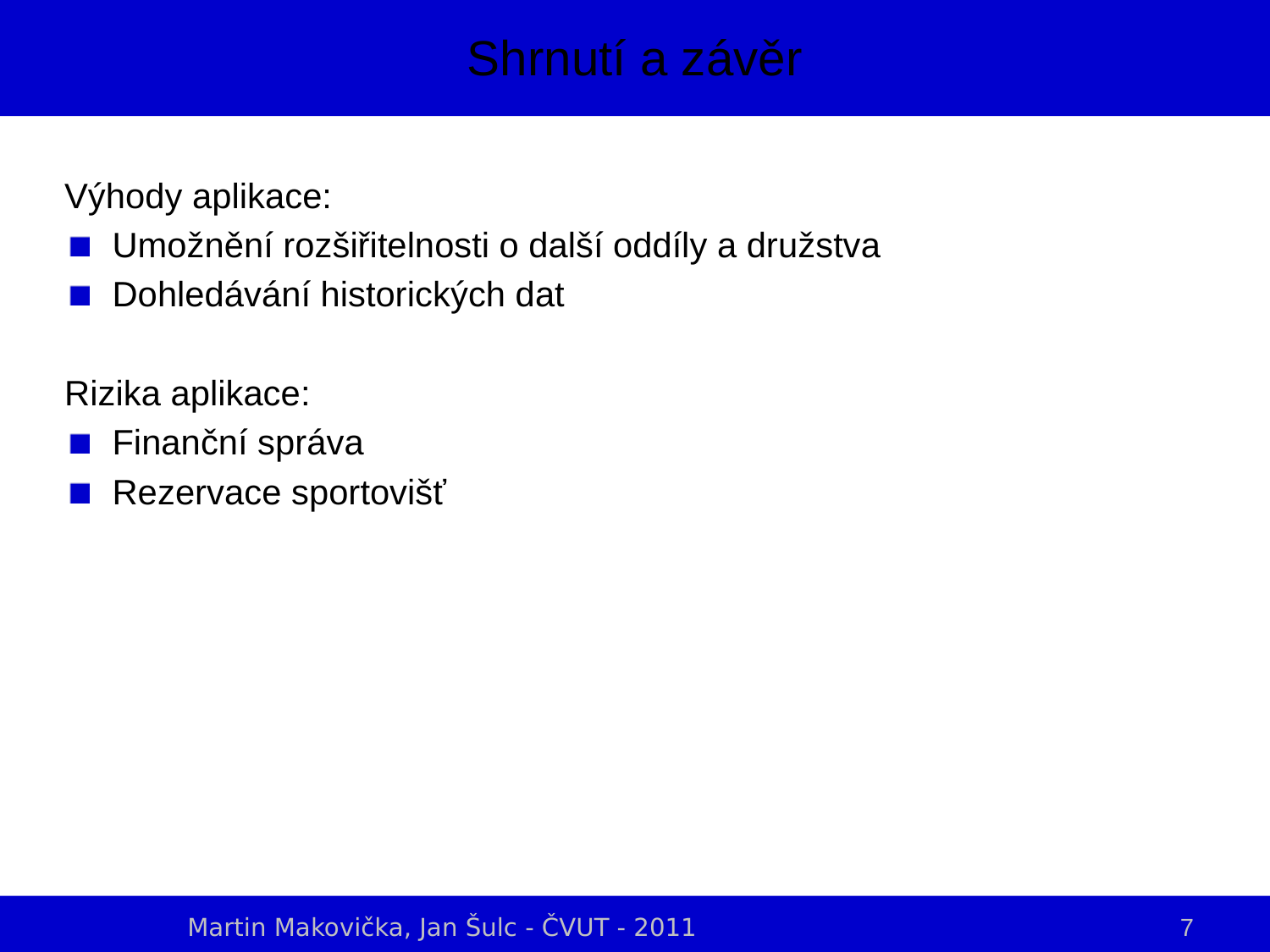

Shrnutí a závěr

Výhody aplikace:
Umožnění rozšiřitelnosti o další oddíly a družstva
Dohledávání historických dat

Rizika aplikace:
Finanční správa
Rezervace sportovišť

Michael Šebek - ČVUT - 2006
7

Martin Makovička, Jan Šulc - ČVUT - 2011
7